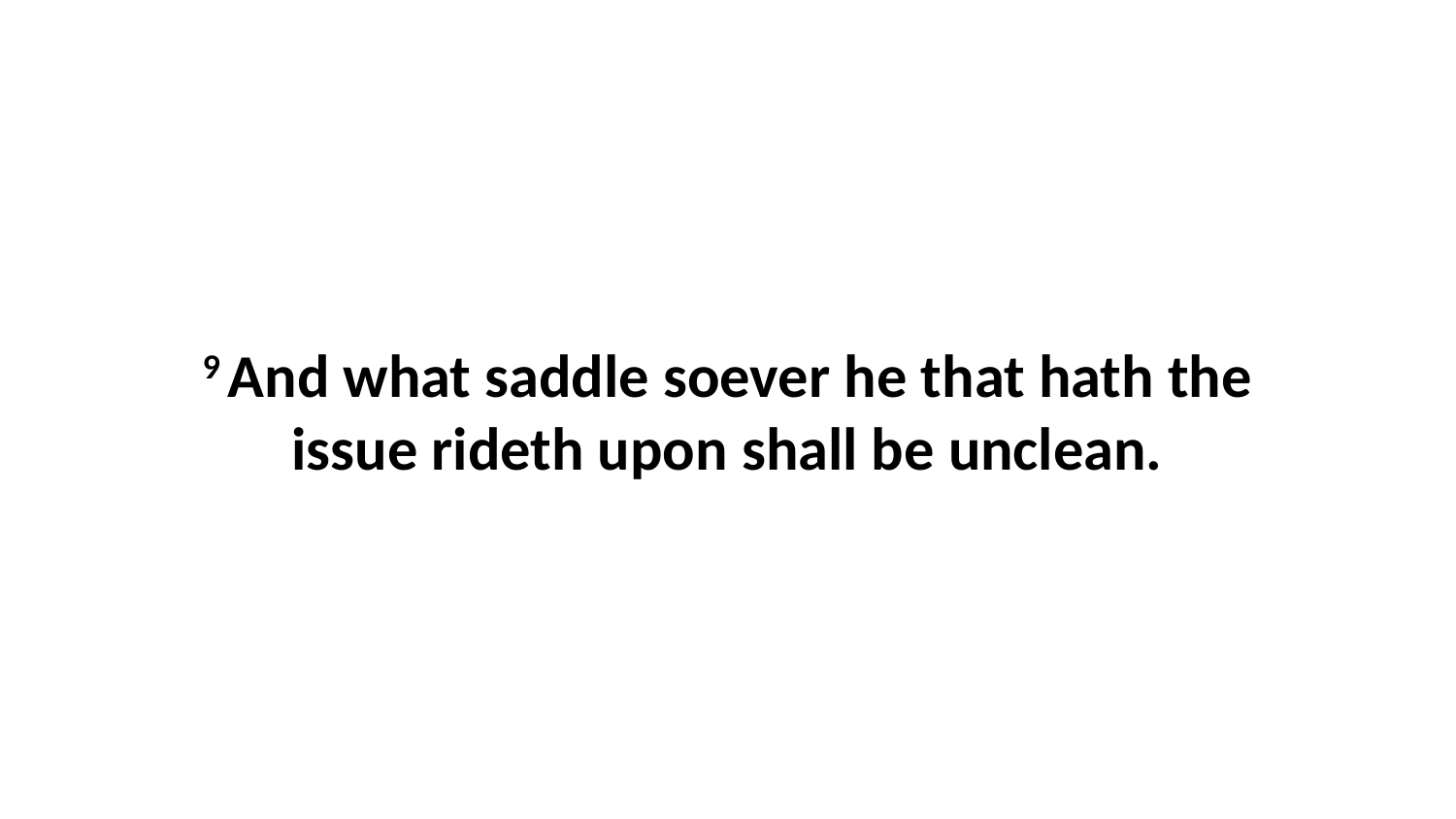

9 And what saddle soever he that hath the issue rideth upon shall be unclean.